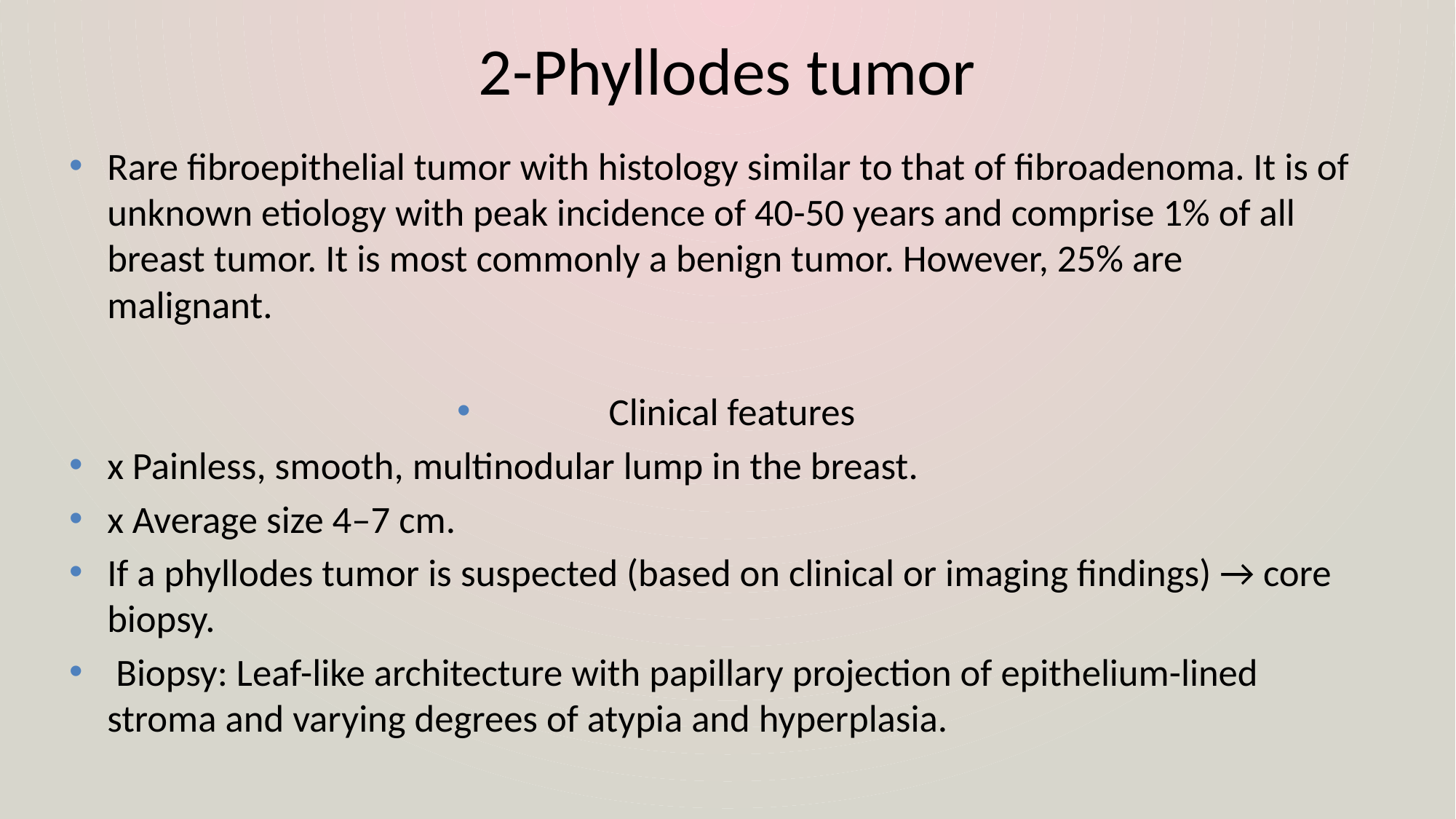

# 2-Phyllodes tumor
Rare fibroepithelial tumor with histology similar to that of fibroadenoma. It is of unknown etiology with peak incidence of 40-50 years and comprise 1% of all breast tumor. It is most commonly a benign tumor. However, 25% are malignant.

Clinical features
x Painless, smooth, multinodular lump in the breast.
x Average size 4–7 cm.
If a phyllodes tumor is suspected (based on clinical or imaging findings) → core biopsy.
 Biopsy: Leaf-like architecture with papillary projection of epithelium-lined stroma and varying degrees of atypia and hyperplasia.